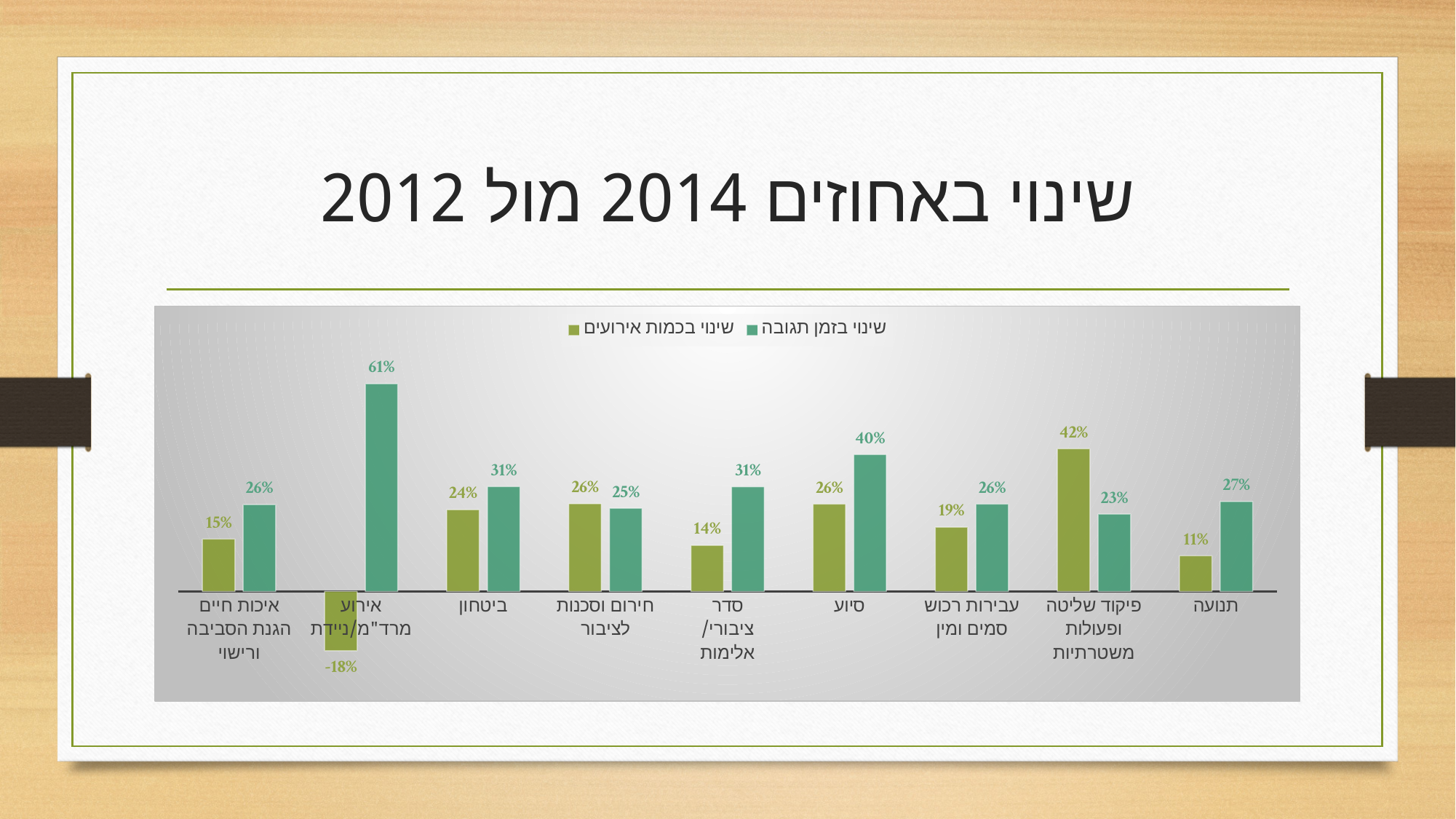

# שינוי באחוזים 2014 מול 2012

### Chart

| Category | שינוי בכמות אירועים | שינוי בזמן תגובה |
|---|---|---|
| איכות חיים הגנת הסביבה ורישוי | 0.15465881926525538 | 0.2561576354679802 |
| אירוע מרד"מ/ניידת | -0.17503577775331436 | 0.6127167630057802 |
| ביטחון | 0.2413283419209571 | 0.3092105263157894 |
| חירום וסכנות לציבור | 0.2587252428504525 | 0.2451612903225806 |
| סדר ציבורי/אלימות | 0.13602888873418073 | 0.3088235294117647 |
| סיוע | 0.2576592228484258 | 0.40410958904109595 |
| עבירות רכוש סמים ומין | 0.18950470060083746 | 0.25766871165644156 |
| פיקוד שליטה ופעולות משטרתיות | 0.42089197897235886 | 0.22818791946308736 |
| תנועה | 0.10508697545294243 | 0.26543209876543217 |